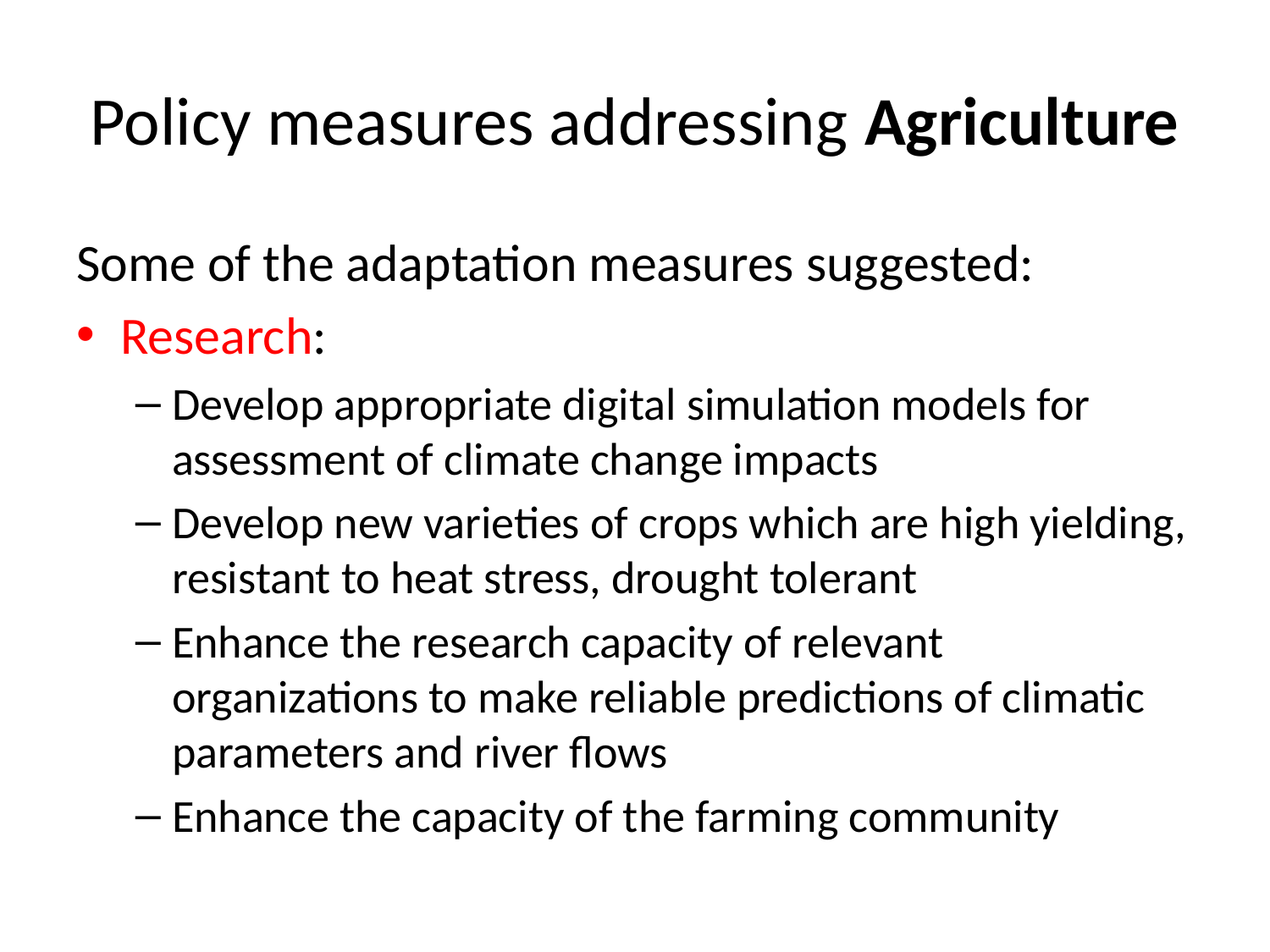

# Policy measures addressing Agriculture
Some of the adaptation measures suggested:
Research:
Develop appropriate digital simulation models for assessment of climate change impacts
Develop new varieties of crops which are high yielding, resistant to heat stress, drought tolerant
Enhance the research capacity of relevant organizations to make reliable predictions of climatic parameters and river flows
Enhance the capacity of the farming community